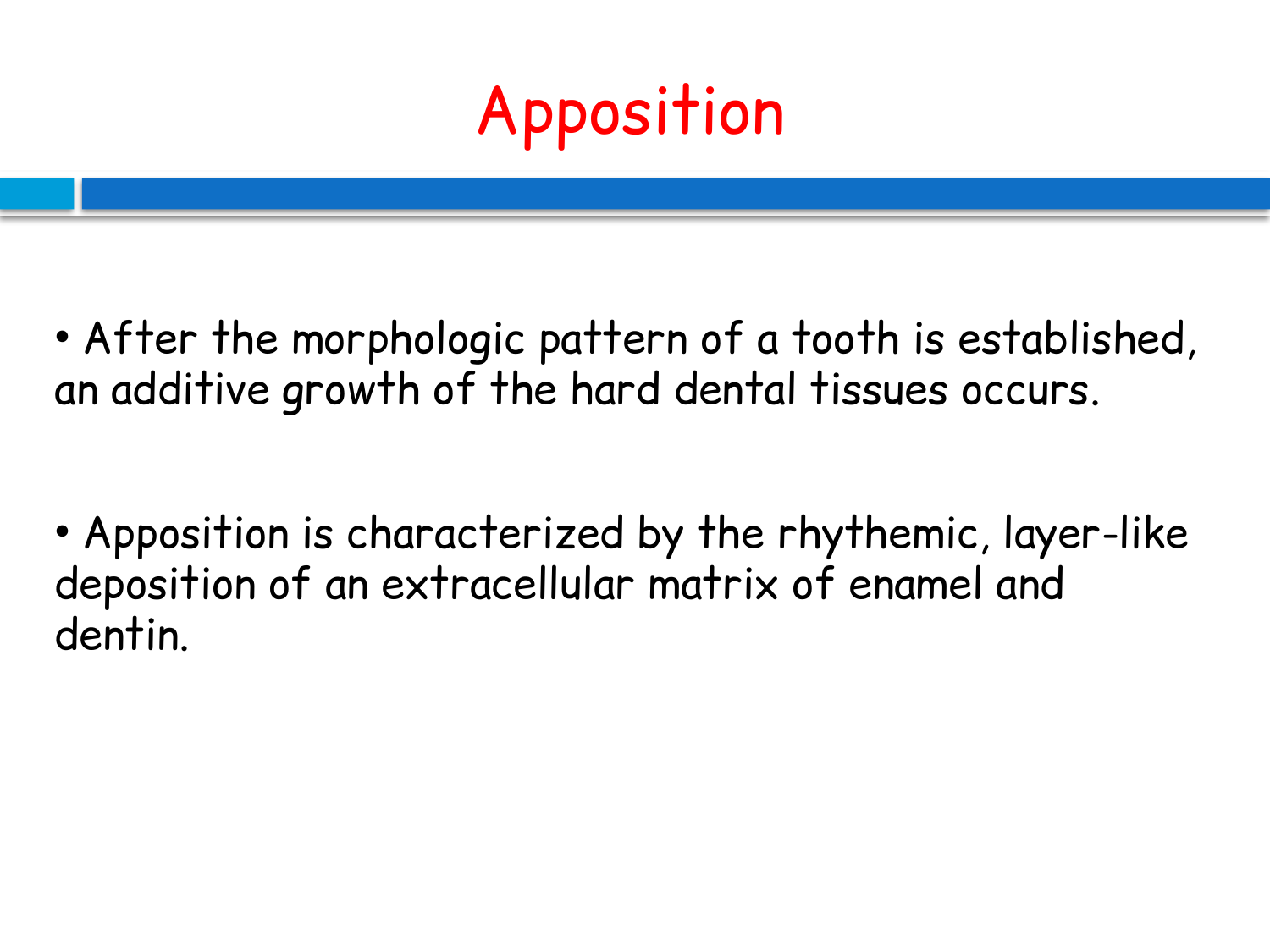

Apposition

 After the morphologic pattern of a tooth is established, an additive growth of the hard dental tissues occurs.

 Apposition is characterized by the rhythemic, layer-like deposition of an extracellular matrix of enamel and dentin.